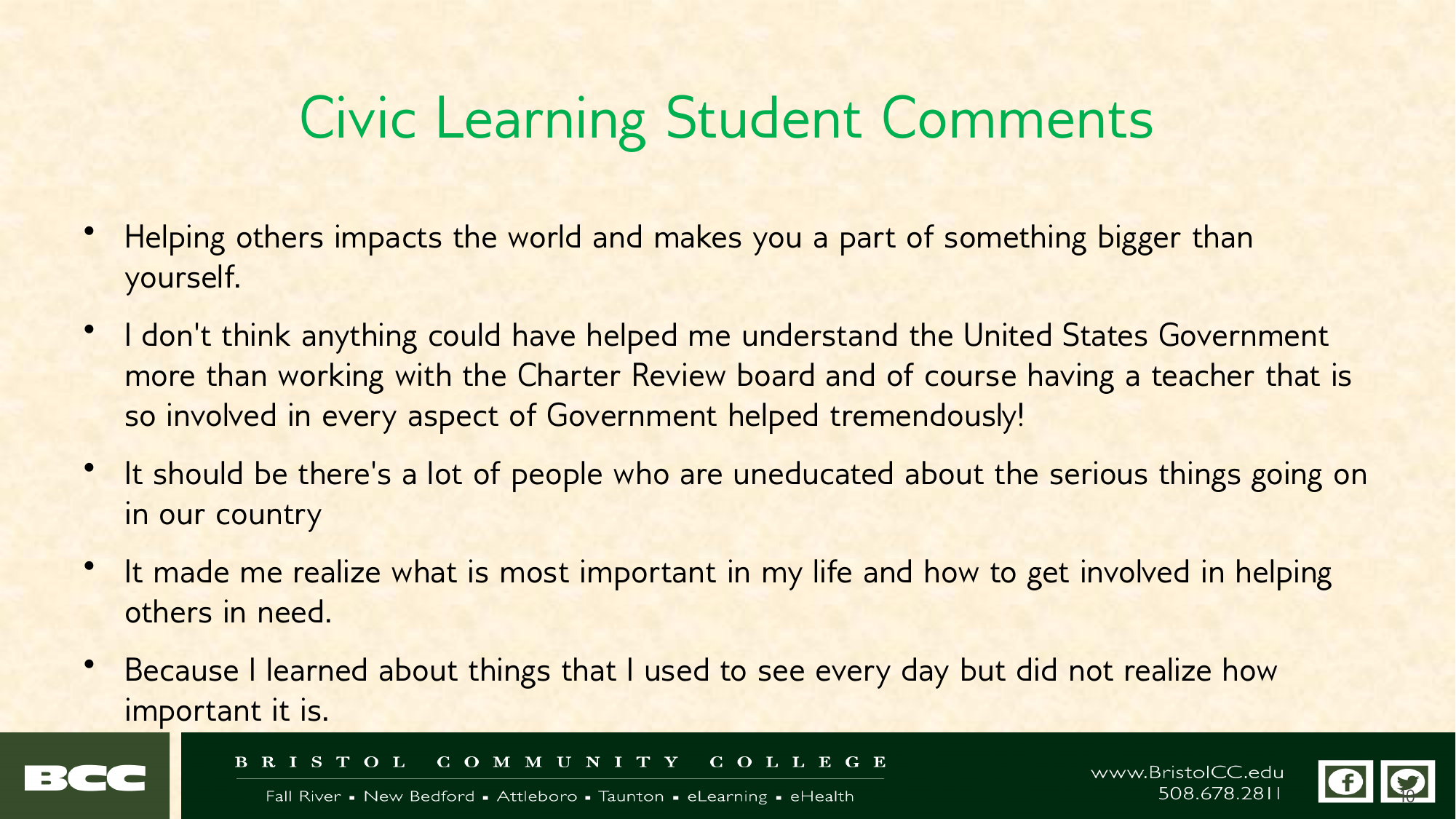

# Civic Learning Student Comments
Helping others impacts the world and makes you a part of something bigger than yourself.
I don't think anything could have helped me understand the United States Government more than working with the Charter Review board and of course having a teacher that is so involved in every aspect of Government helped tremendously!
It should be there's a lot of people who are uneducated about the serious things going on in our country
It made me realize what is most important in my life and how to get involved in helping others in need.
Because I learned about things that I used to see every day but did not realize how important it is.